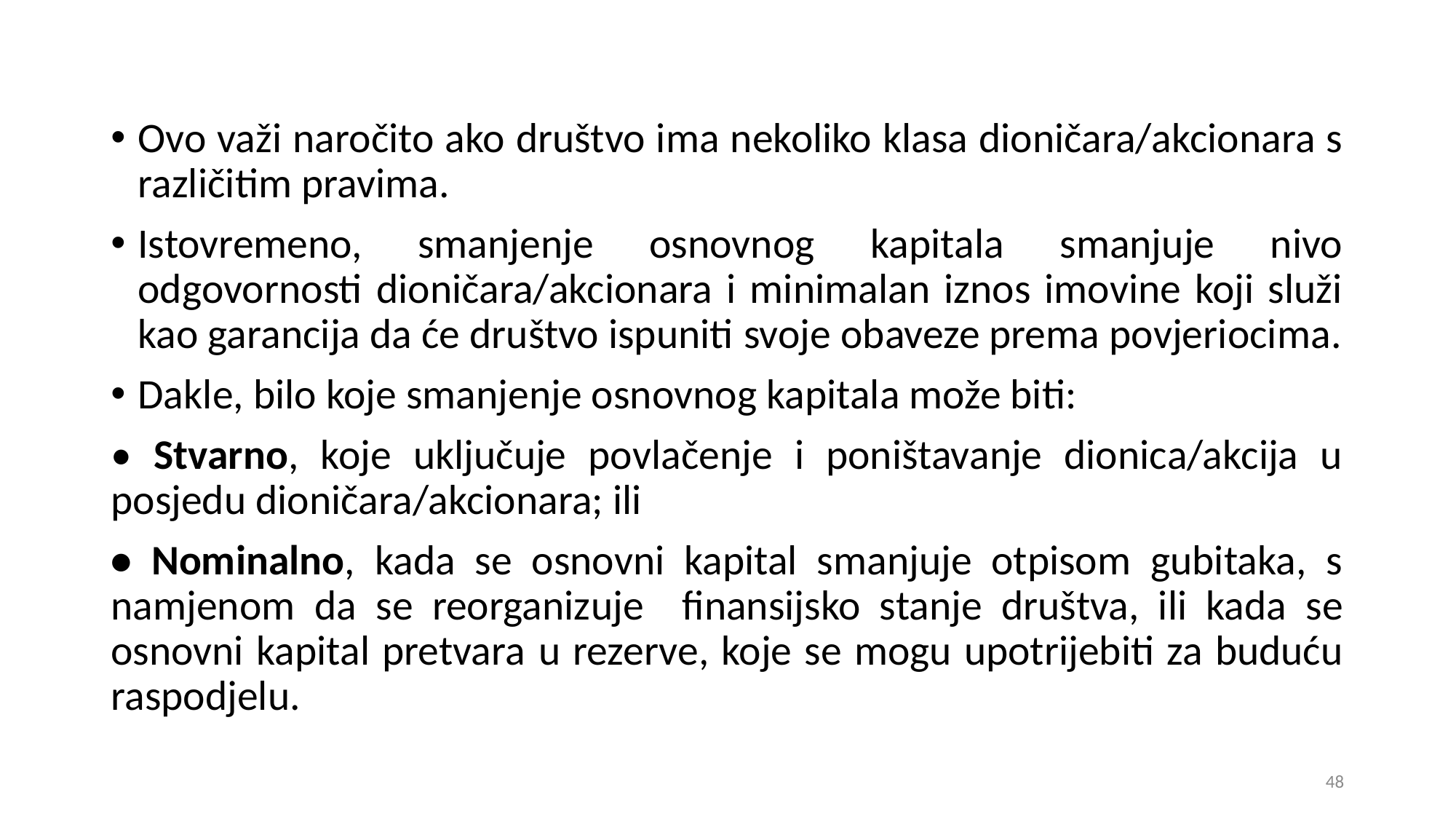

Ovo važi naročito ako društvo ima nekoliko klasa dioničara/akcionara s različitim pravima.
Istovremeno, smanjenje osnovnog kapitala smanjuje nivo odgovornosti dioničara/akcionara i minimalan iznos imovine koji služi kao garancija da će društvo ispuniti svoje obaveze prema povjeriocima.
Dakle, bilo koje smanjenje osnovnog kapitala može biti:
• Stvarno, koje uključuje povlačenje i poništavanje dionica/akcija u posjedu dioničara/akcionara; ili
• Nominalno, kada se osnovni kapital smanjuje otpisom gubitaka, s namjenom da se reorganizuje  finansijsko stanje društva, ili kada se osnovni kapital pretvara u rezerve, koje se mogu upotrijebiti za buduću raspodjelu.
48